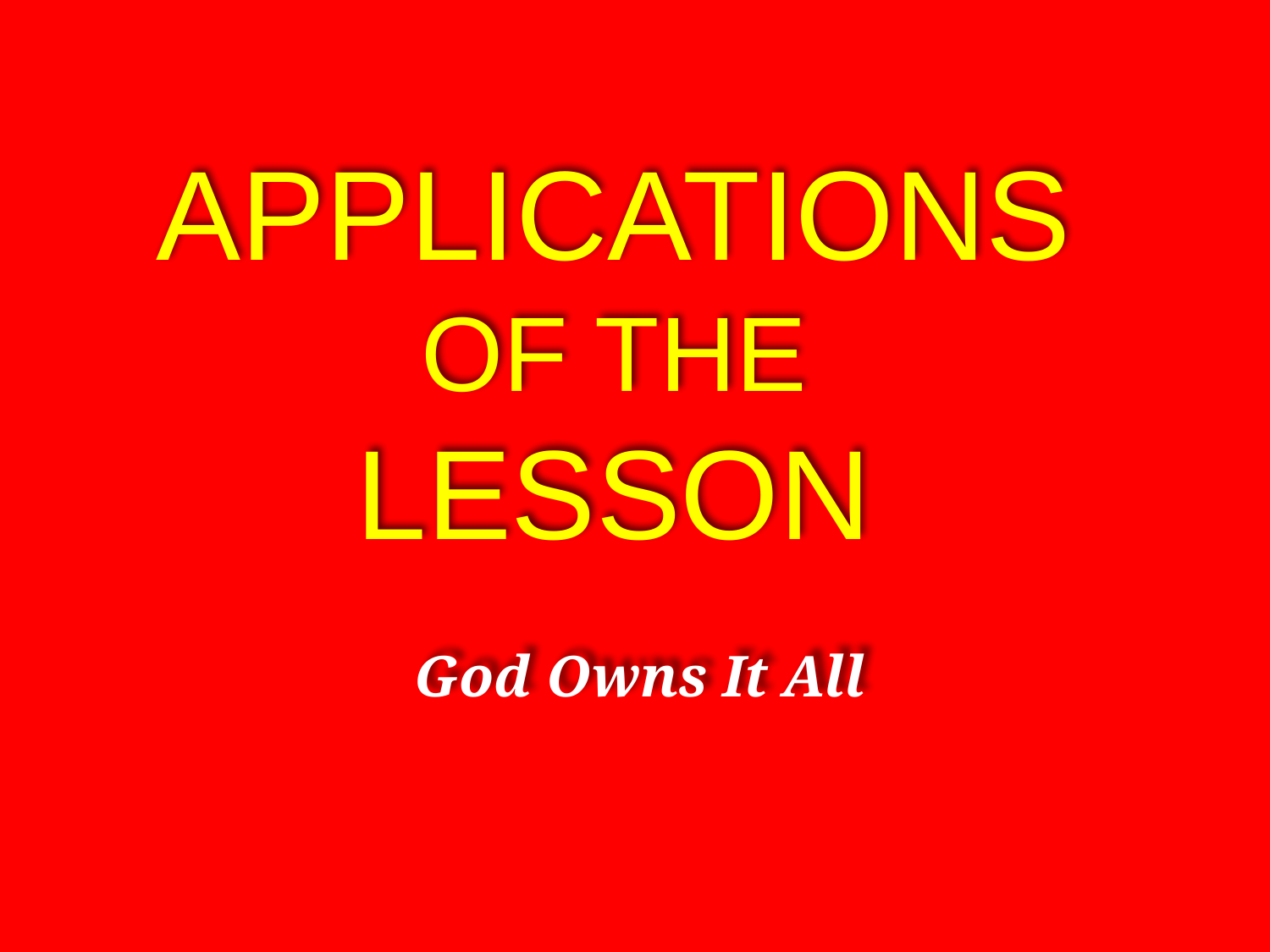

Applications
Of the
lesson
God Owns It All